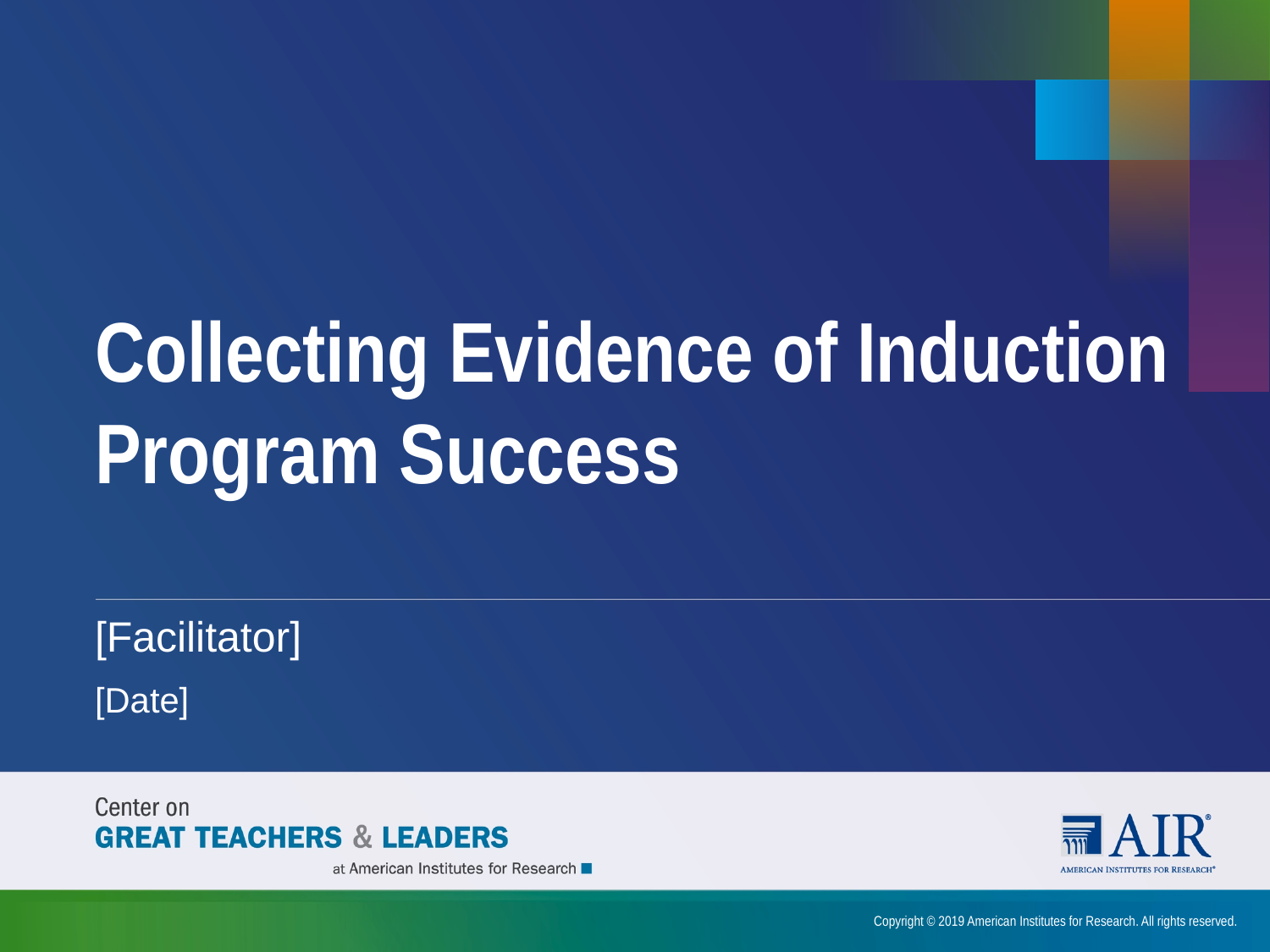

# Collecting Evidence of Induction Program Success
[Facilitator]
[Date]
Copyright © 2019 American Institutes for Research. All rights reserved.